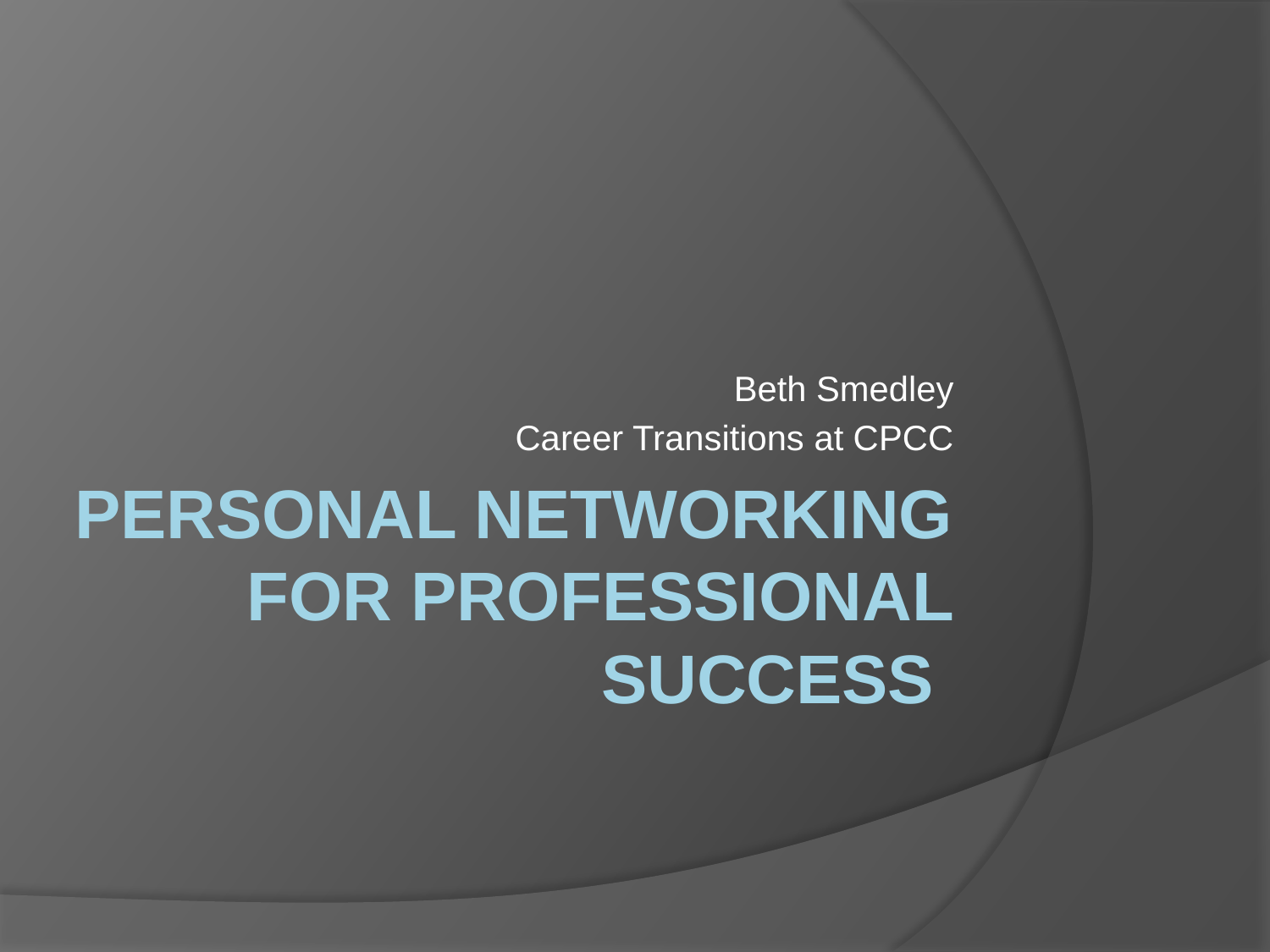

Beth Smedley
Career Transitions at CPCC
# Personal Networking for Professional Success